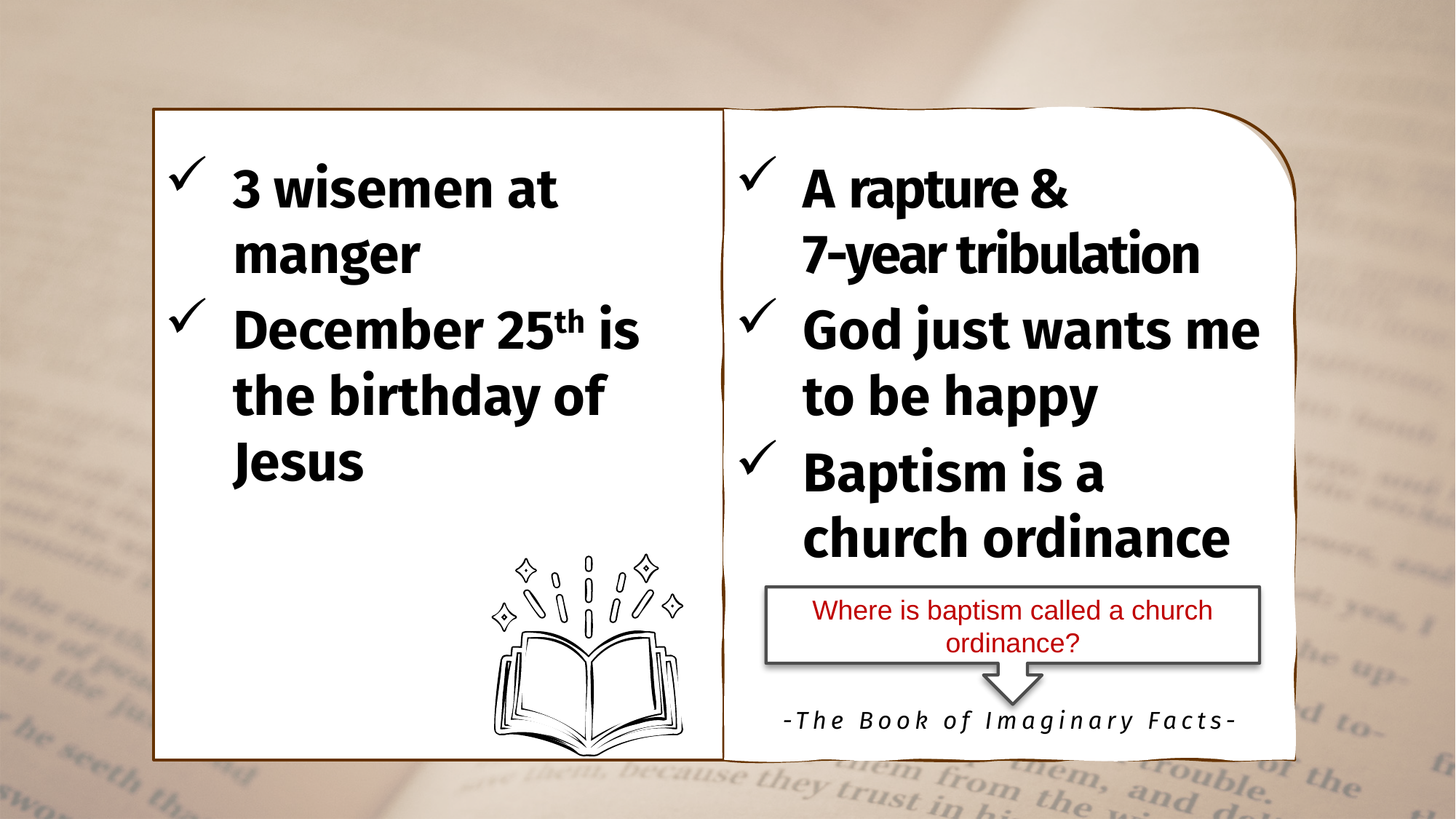

3 wisemen at manger
December 25th is the birthday of Jesus
A rapture &
7-year tribulation
God just wants me to be happy
Baptism is a church ordinance

Where is baptism called a church ordinance?
-The Book of Imaginary Facts-